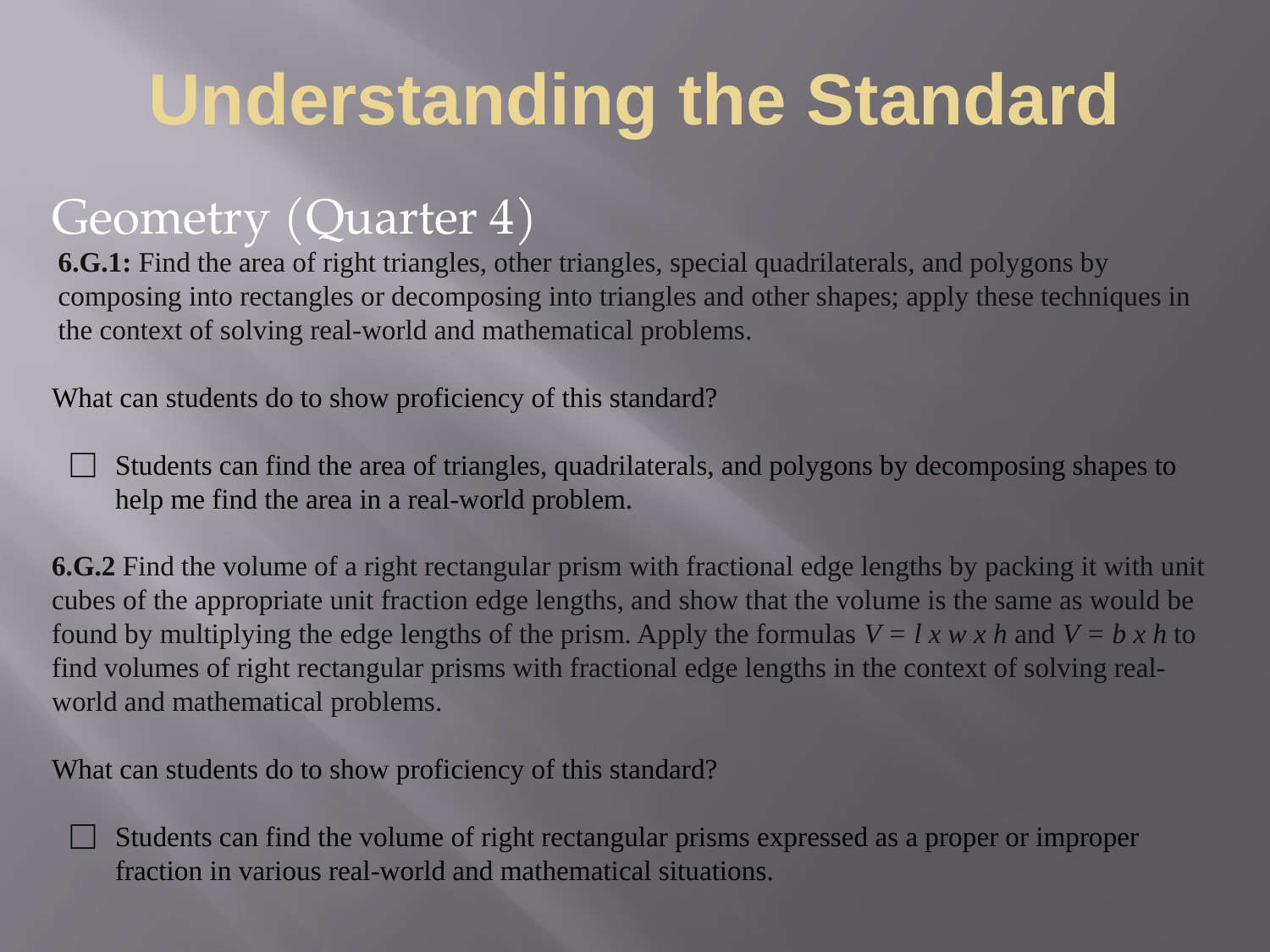

# Understanding the Standard
Geometry (Quarter 4)
6.G.1: Find the area of right triangles, other triangles, special quadrilaterals, and polygons by composing into rectangles or decomposing into triangles and other shapes; apply these techniques in the context of solving real-world and mathematical problems.

What can students do to show proficiency of this standard?

Students can find the area of triangles, quadrilaterals, and polygons by decomposing shapes to help me find the area in a real-world problem.

6.G.2 Find the volume of a right rectangular prism with fractional edge lengths by packing it with unit cubes of the appropriate unit fraction edge lengths, and show that the volume is the same as would be found by multiplying the edge lengths of the prism. Apply the formulas V = l x w x h and V = b x h to find volumes of right rectangular prisms with fractional edge lengths in the context of solving real-world and mathematical problems.

What can students do to show proficiency of this standard?

Students can find the volume of right rectangular prisms expressed as a proper or improper fraction in various real-world and mathematical situations.